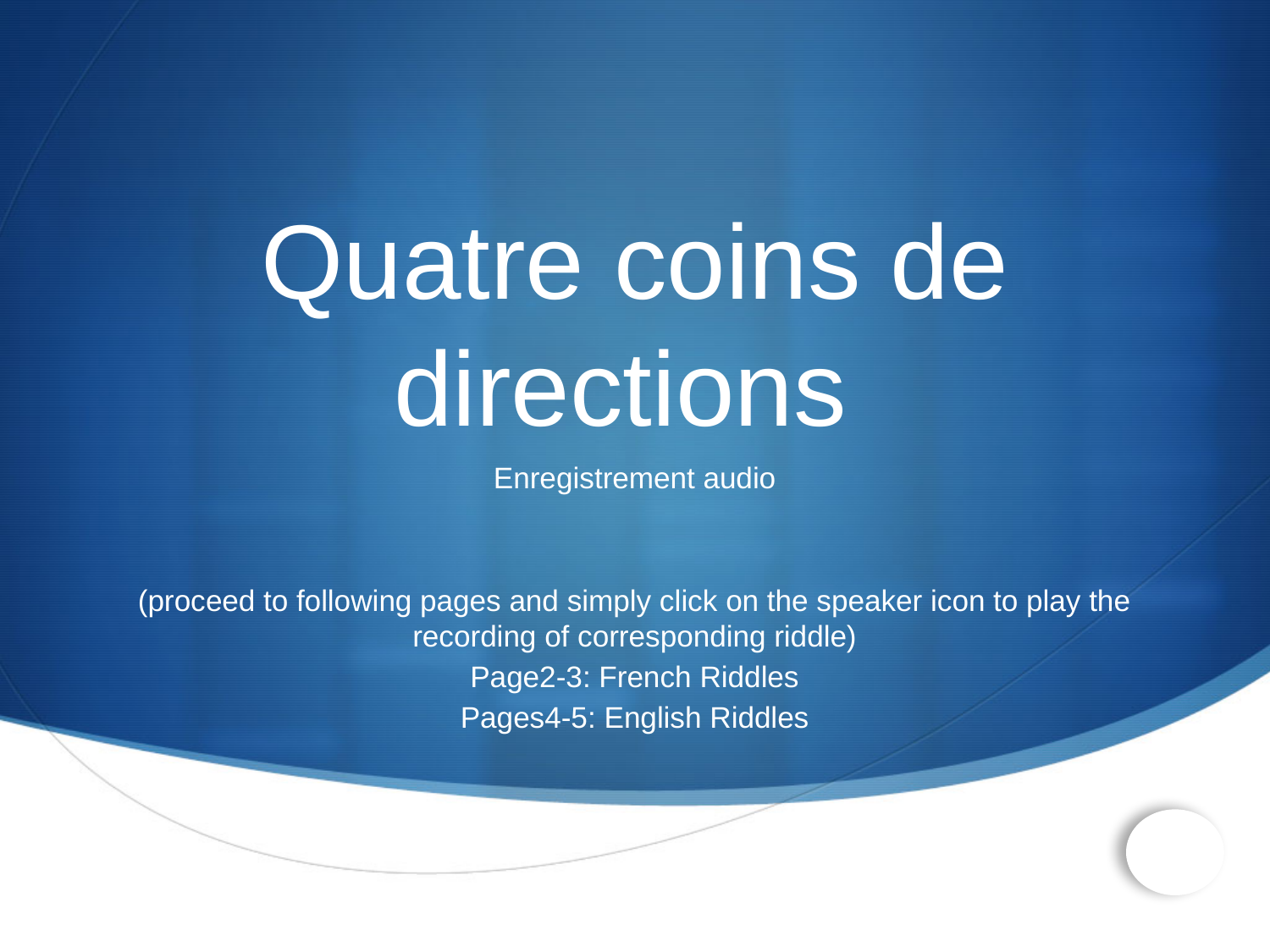

# Quatre coins de directions
Enregistrement audio

(proceed to following pages and simply click on the speaker icon to play the recording of corresponding riddle)
Page2-3: French Riddles
Pages4-5: English Riddles